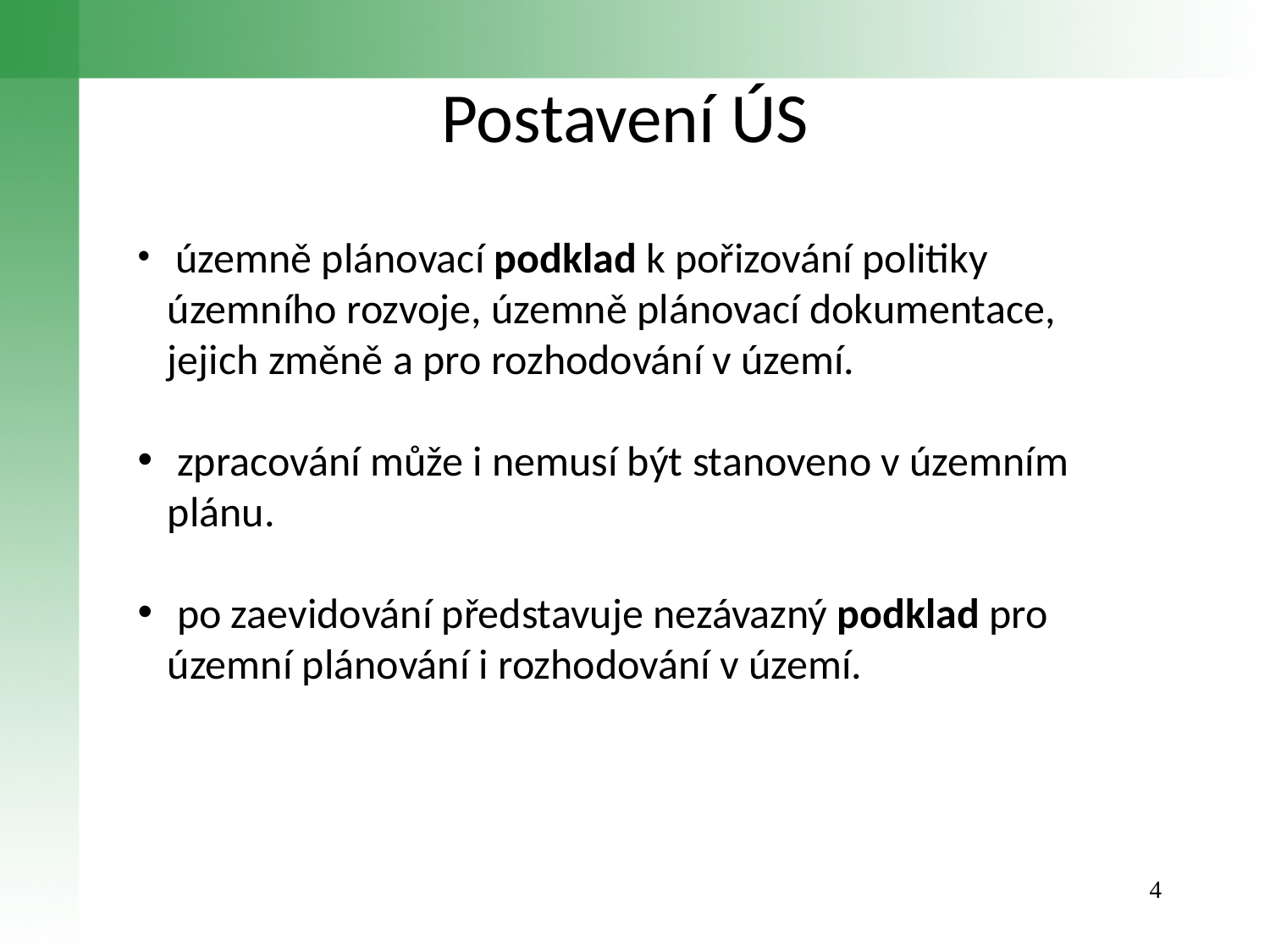

Postavení ÚS
 územně plánovací podklad k pořizování politiky územního rozvoje, územně plánovací dokumentace, jejich změně a pro rozhodování v území.

 zpracování může i nemusí být stanoveno v územním plánu.

 po zaevidování představuje nezávazný podklad pro územní plánování i rozhodování v území.
4